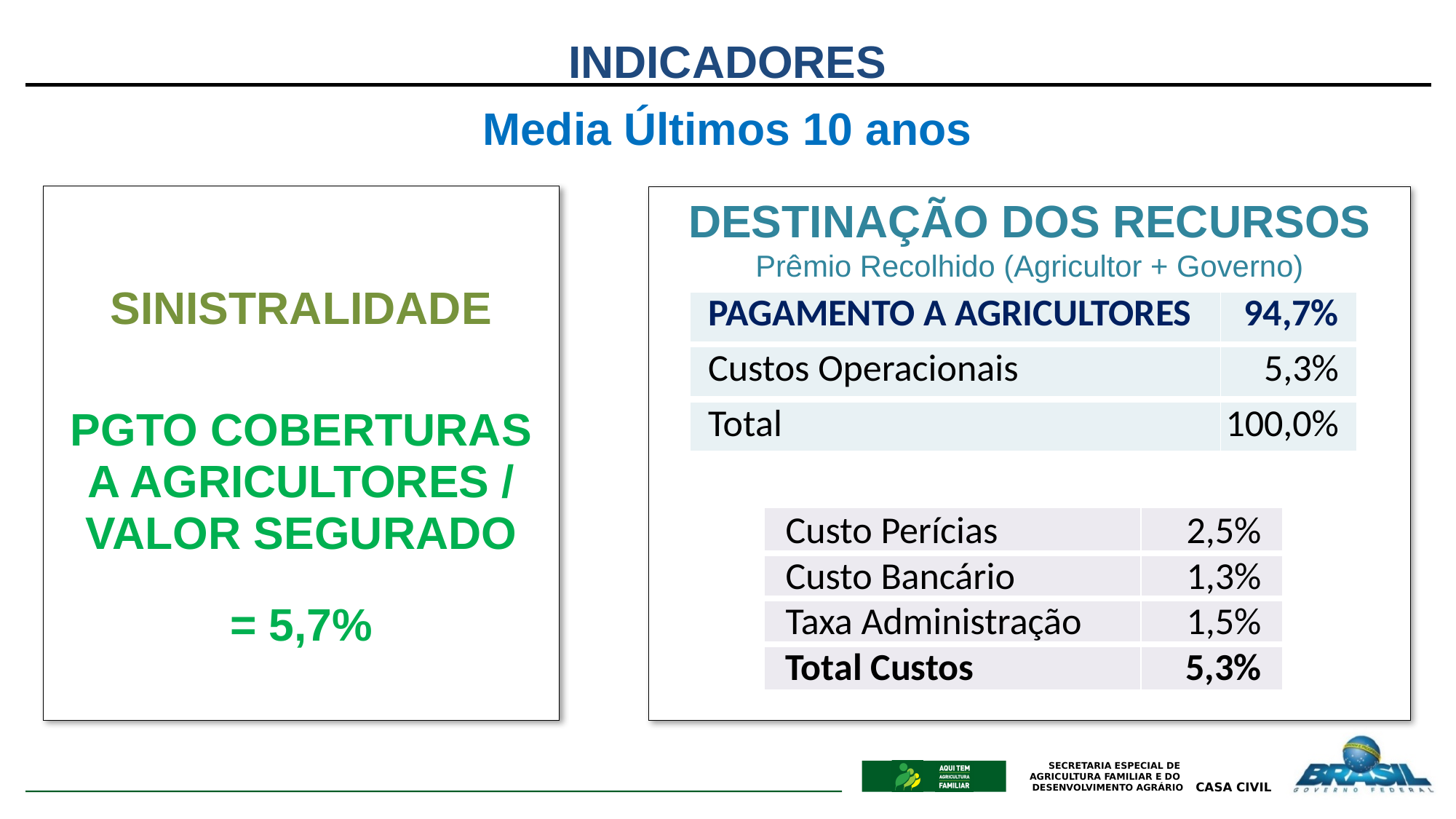

INDICADORES
Media Últimos 10 anos

SINISTRALIDADE

PGTO COBERTURAS A AGRICULTORES /
VALOR SEGURADO

= 5,7%
DESTINAÇÃO DOS RECURSOS
Prêmio Recolhido (Agricultor + Governo)
| PAGAMENTO A AGRICULTORES | 94,7% |
| --- | --- |
| Custos Operacionais | 5,3% |
| Total | 100,0% |
| Custo Perícias | 2,5% |
| --- | --- |
| Custo Bancário | 1,3% |
| Taxa Administração | 1,5% |
| Total Custos | 5,3% |